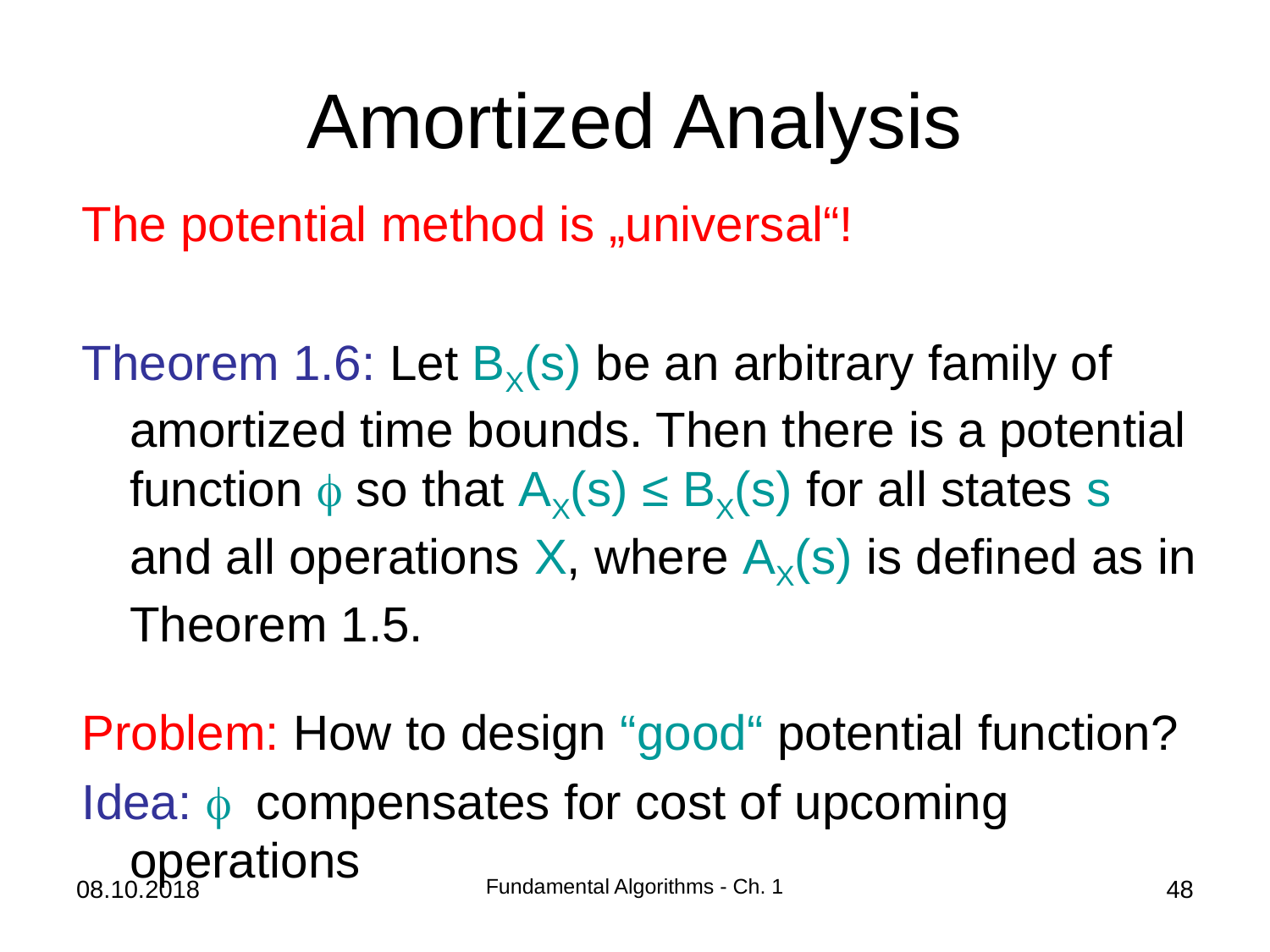

# Amortized Analysis
The potential method is „universal“!

Theorem 1.6: Let BX(s) be an arbitrary family of amortized time bounds. Then there is a potential function φ so that AX(s) ≤ BX(s) for all states s and all operations X, where AX(s) is defined as in Theorem 1.5.

Problem: How to design “good“ potential function?
Idea: φ compensates for cost of upcoming 	operations
08.10.2018
Fundamental Algorithms - Ch. 1
48